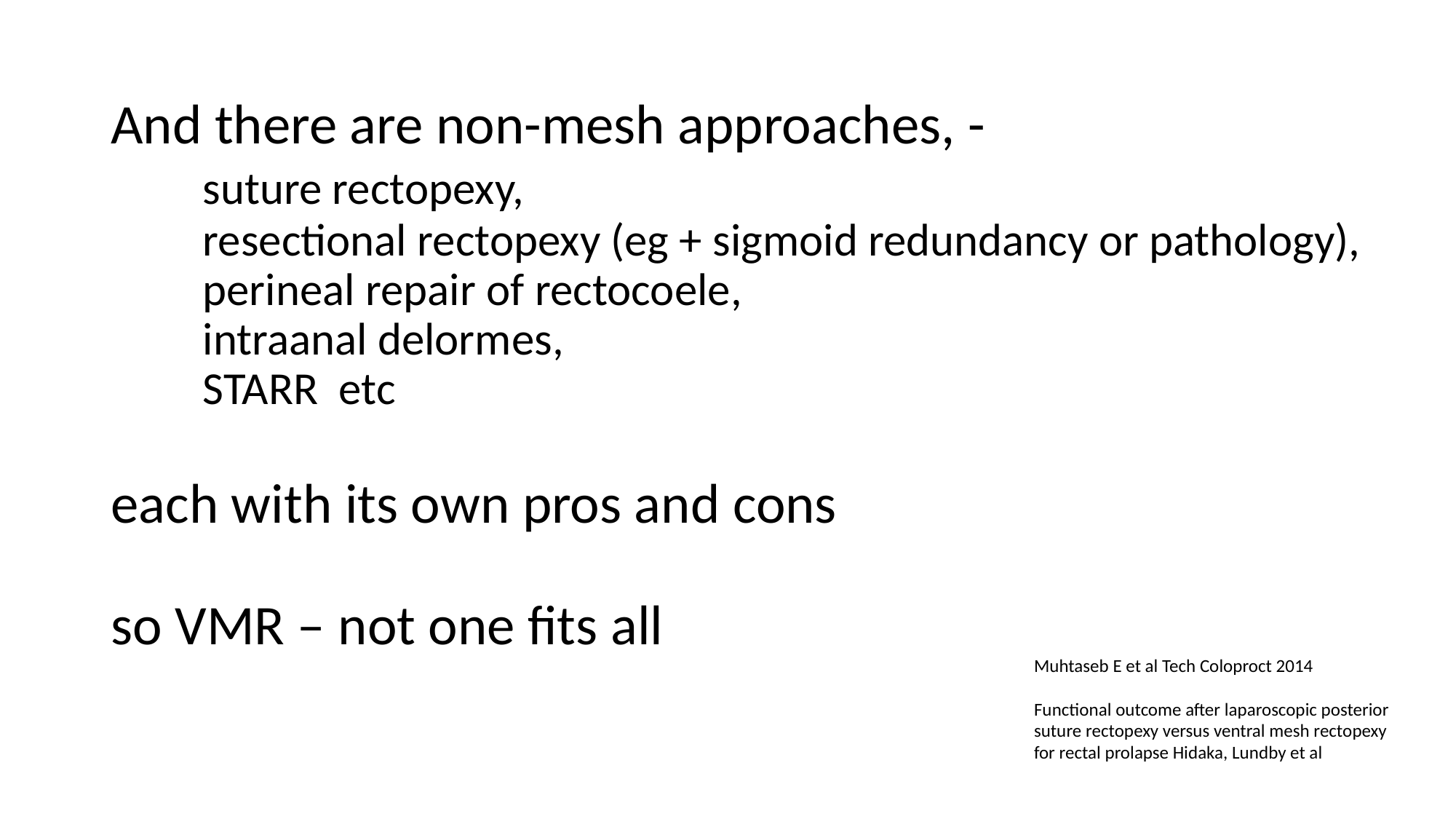

# And there are non-mesh approaches, - suture rectopexy, resectional rectopexy (eg + sigmoid redundancy or pathology), perineal repair of rectocoele, intraanal delormes, STARR  etc each with its own pros and cons so VMR – not one fits all
Muhtaseb E et al Tech Coloproct 2014

Functional outcome after laparoscopic posterior suture rectopexy versus ventral mesh rectopexy for rectal prolapse Hidaka, Lundby et al